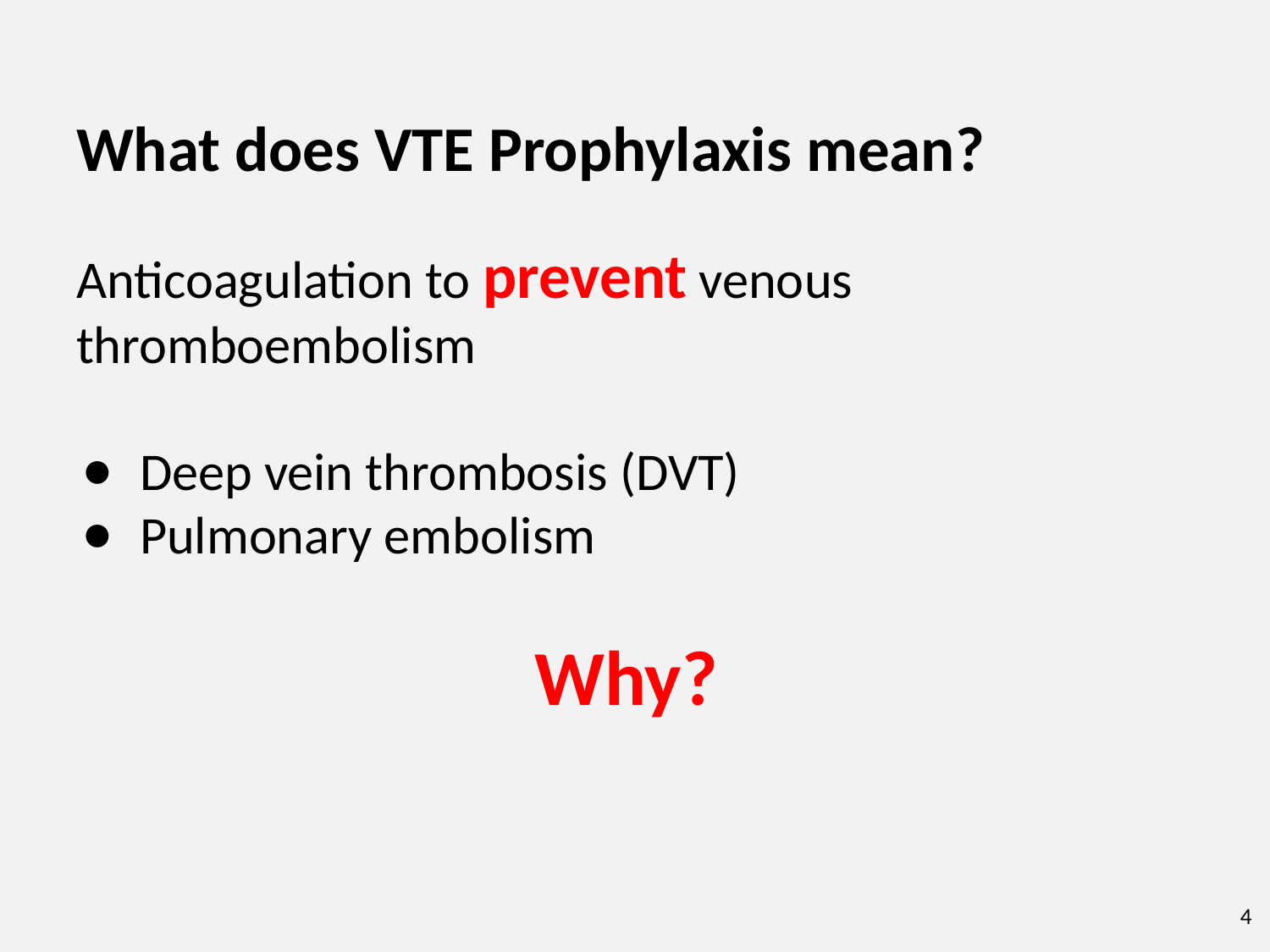

# What does VTE Prophylaxis mean?
Anticoagulation to prevent venous thromboembolism

Deep vein thrombosis (DVT)
Pulmonary embolism

Why?